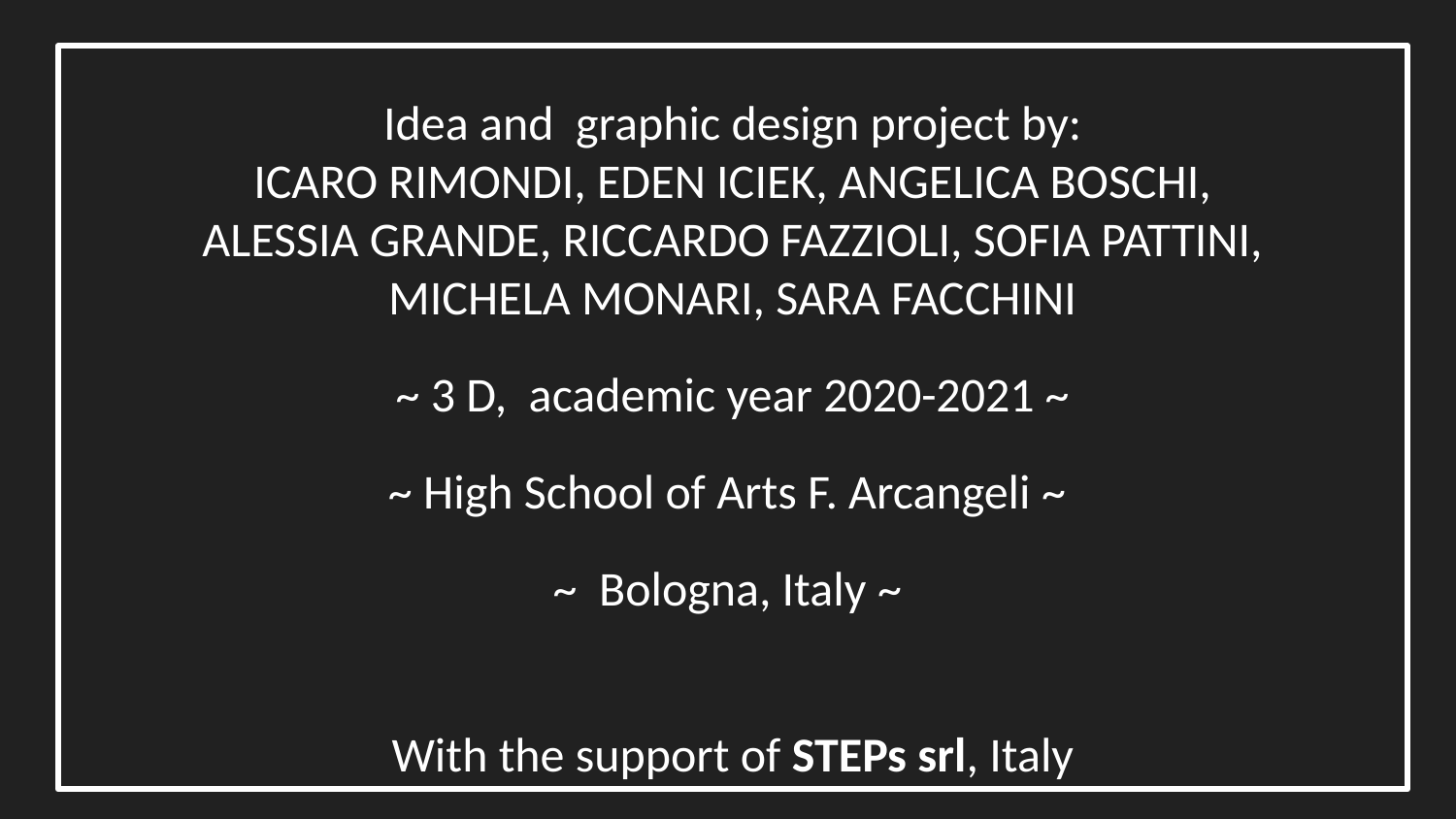

Idea and  graphic design project by:
ICARO RIMONDI, EDEN ICIEK, ANGELICA BOSCHI,
ALESSIA GRANDE, RICCARDO FAZZIOLI, SOFIA PATTINI,
MICHELA MONARI, SARA FACCHINI
~ 3 D,  academic year 2020-2021 ~
~ High School of Arts F. Arcangeli ~
~  Bologna, Italy ~
With the support of STEPs srl, Italy